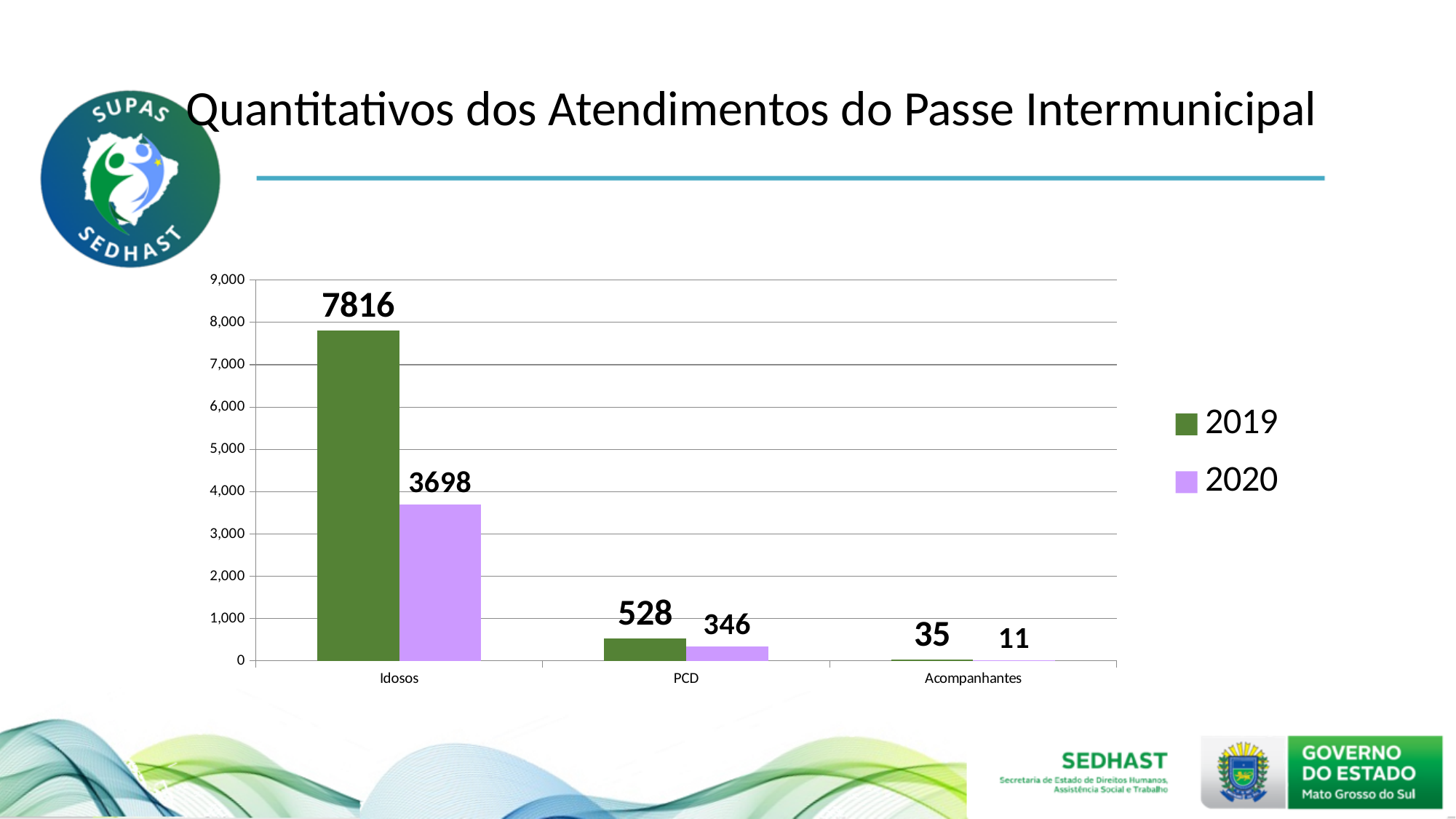

# Quantitativos dos Atendimentos do Passe Intermunicipal

### Chart

| Category | 2019 | 2020 |
|---|---|---|
| Idosos | 7816.0 | 3698.0 |
| PCD | 528.0 | 346.0 |
| Acompanhantes | 35.0 | 11.0 |